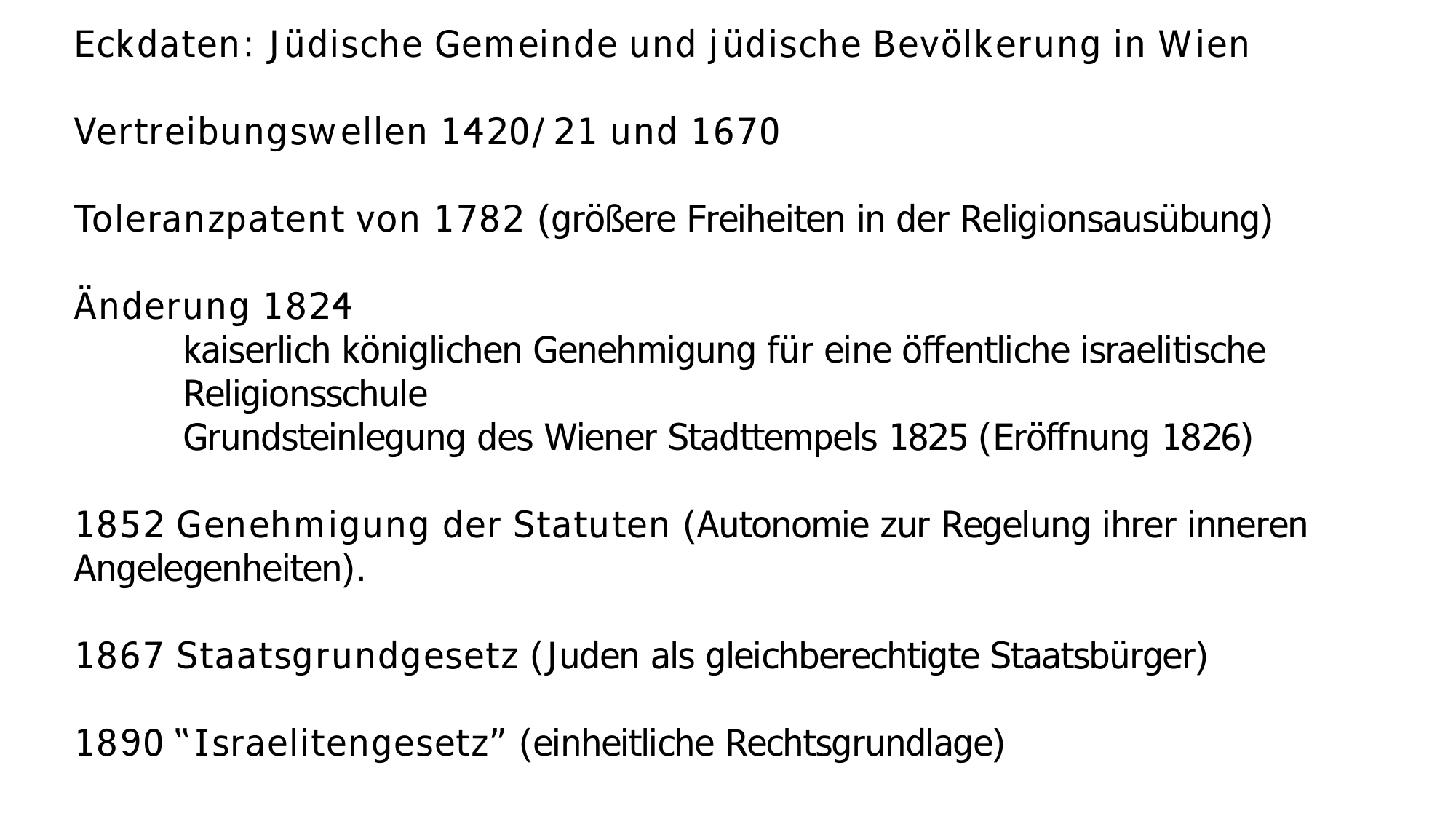

Eckdaten: Jüdische Gemeinde und jüdische Bevölkerung in Wien

Vertreibungswellen 1420/21 und 1670

Toleranzpatent von 1782 (größere Freiheiten in der Religionsausübung)

Änderung 1824
	kaiserlich königlichen Genehmigung für eine öffentliche israelitische 	Religionsschule
	Grundsteinlegung des Wiener Stadttempels 1825 (Eröffnung 1826)

1852 Genehmigung der Statuten (Autonomie zur Regelung ihrer inneren Angelegenheiten).

1867 Staatsgrundgesetz (Juden als gleichberechtigte Staatsbürger)

1890 “Israelitengesetz” (einheitliche Rechtsgrundlage)